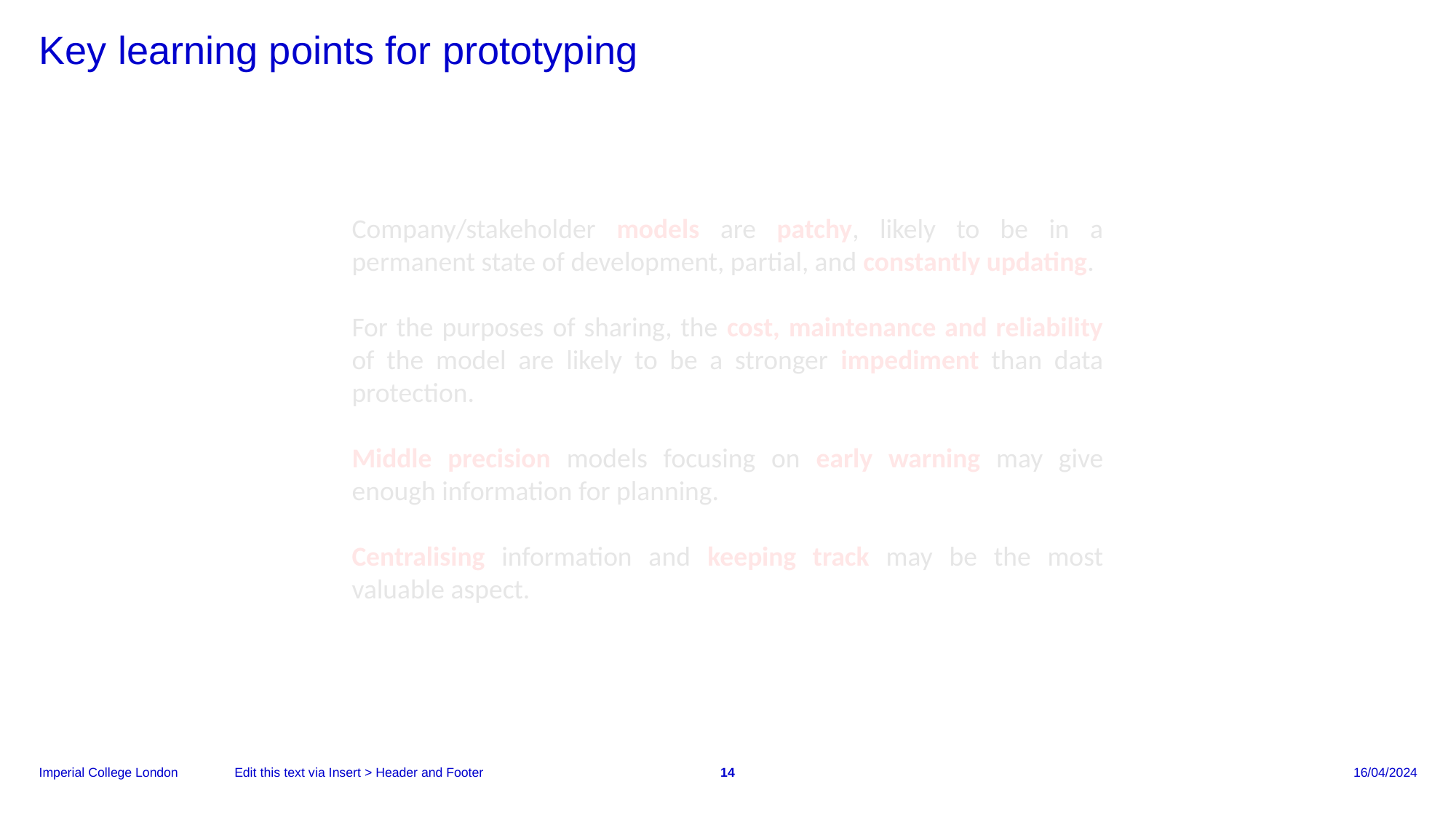

# Key learning points for prototyping

Company/stakeholder models are patchy, likely to be in a permanent state of development, partial, and constantly updating.

For the purposes of sharing, the cost, maintenance and reliability of the model are likely to be a stronger impediment than data protection.

Middle precision models focusing on early warning may give enough information for planning.

Centralising information and keeping track may be the most valuable aspect.

Edit this text via Insert > Header and Footer
14
16/04/2024